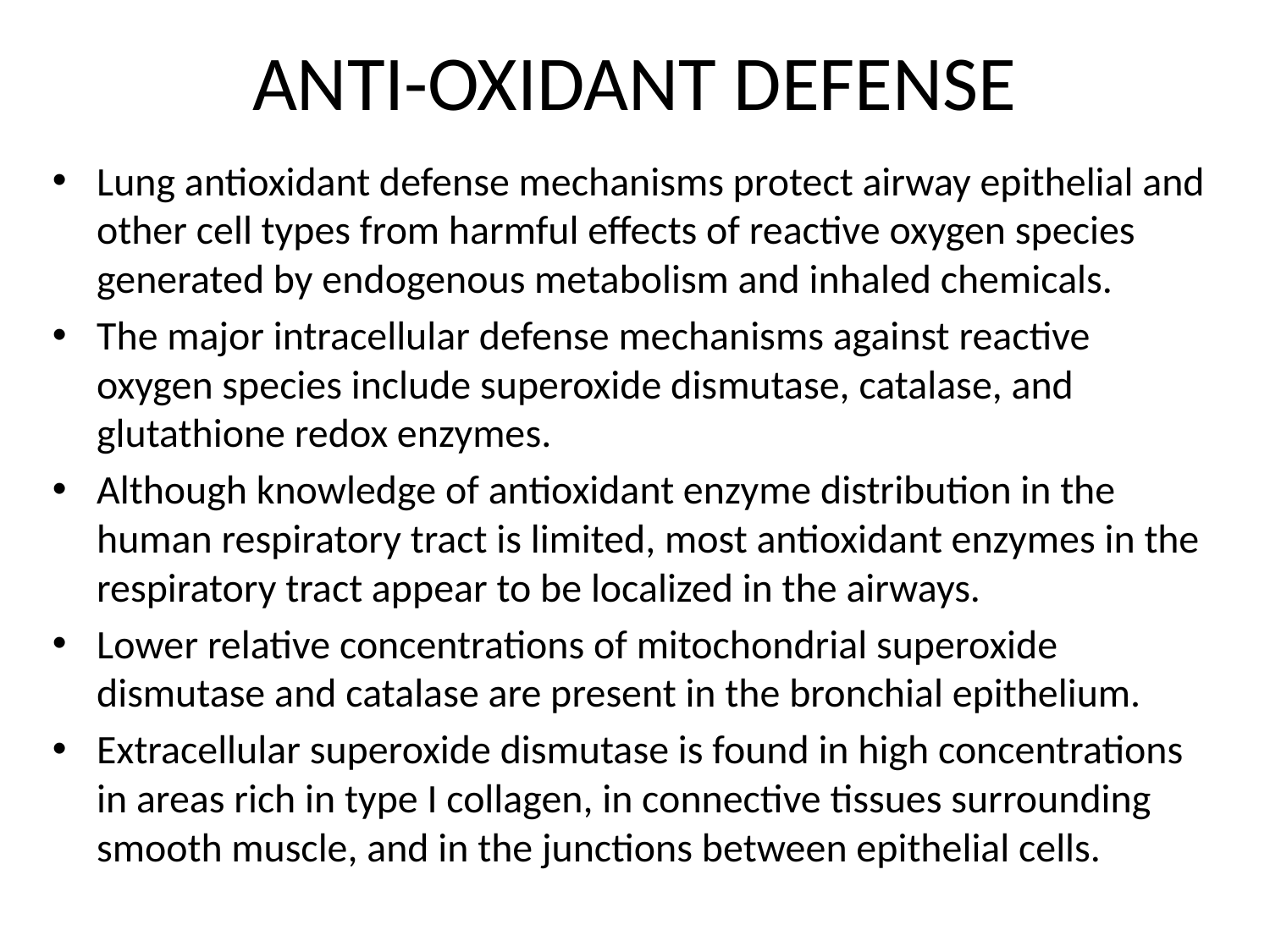

# ANTI-OXIDANT DEFENSE
Lung antioxidant defense mechanisms protect airway epithelial and other cell types from harmful effects of reactive oxygen species generated by endogenous metabolism and inhaled chemicals.
The major intracellular defense mechanisms against reactive oxygen species include superoxide dismutase, catalase, and glutathione redox enzymes.
Although knowledge of antioxidant enzyme distribution in the human respiratory tract is limited, most antioxidant enzymes in the respiratory tract appear to be localized in the airways.
Lower relative concentrations of mitochondrial superoxide dismutase and catalase are present in the bronchial epithelium.
Extracellular superoxide dismutase is found in high concentrations in areas rich in type I collagen, in connective tissues surrounding smooth muscle, and in the junctions between epithelial cells.